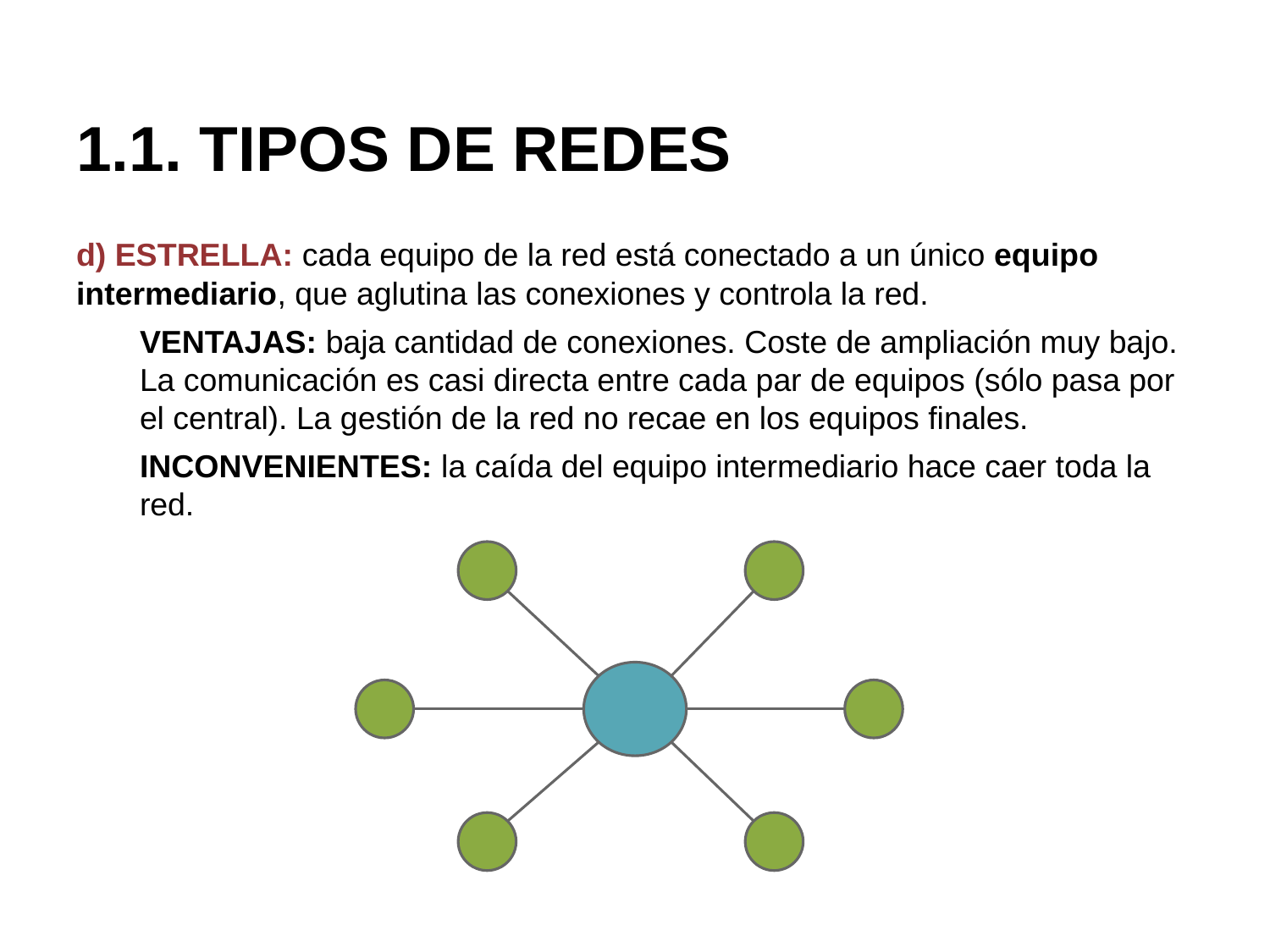

# 1.1. TIPOS DE REDES
d) ESTRELLA: cada equipo de la red está conectado a un único equipo intermediario, que aglutina las conexiones y controla la red.
VENTAJAS: baja cantidad de conexiones. Coste de ampliación muy bajo. La comunicación es casi directa entre cada par de equipos (sólo pasa por el central). La gestión de la red no recae en los equipos finales.
INCONVENIENTES: la caída del equipo intermediario hace caer toda la red.